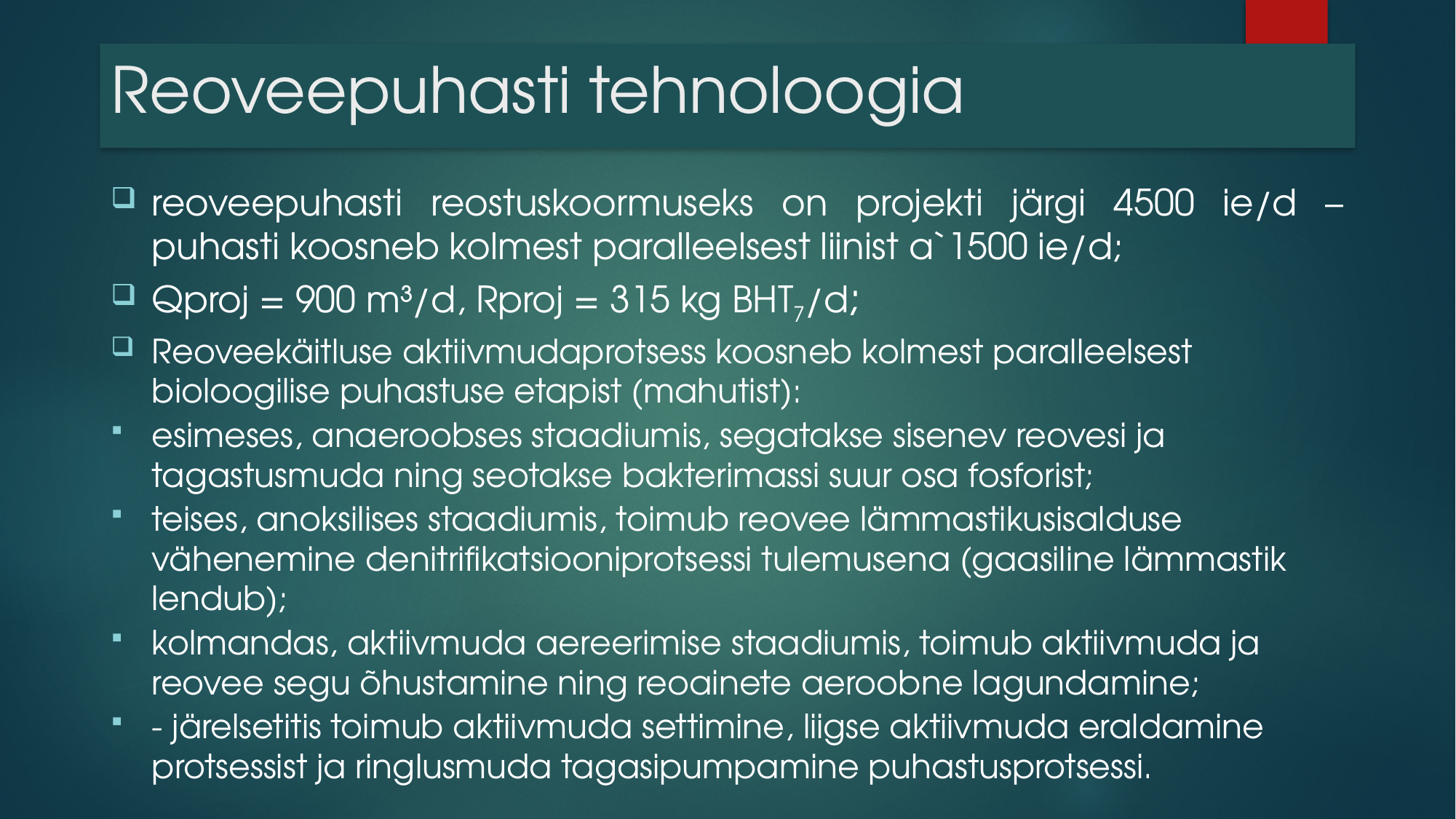

# Reoveepuhasti tehnoloogia
reoveepuhasti reostuskoormuseks on projekti järgi 4500 ie/d – puhasti koosneb kolmest paralleelsest liinist a`1500 ie/d;
Qproj = 900 m³/d, Rproj = 315 kg BHT7/d;
Reoveekäitluse aktiivmudaprotsess koosneb kolmest paralleelsest bioloogilise puhastuse etapist (mahutist):
esimeses, anaeroobses staadiumis, segatakse sisenev reovesi ja tagastusmuda ning seotakse bakterimassi suur osa fosforist;
teises, anoksilises staadiumis, toimub reovee lämmastikusisalduse vähenemine denitrifikatsiooniprotsessi tulemusena (gaasiline lämmastik lendub);
kolmandas, aktiivmuda aereerimise staadiumis, toimub aktiivmuda ja reovee segu õhustamine ning reoainete aeroobne lagundamine;
- järelsetitis toimub aktiivmuda settimine, liigse aktiivmuda eraldamine protsessist ja ringlusmuda tagasipumpamine puhastusprotsessi.